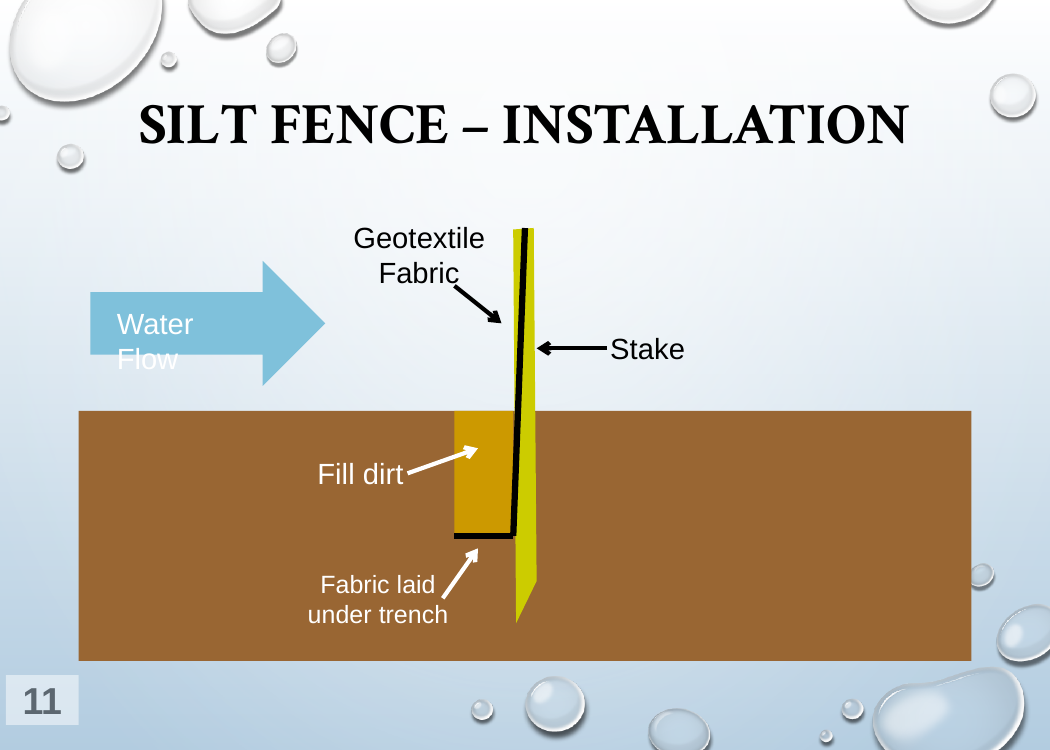

# Silt fence – installation
Geotextile
Fabric

Water Flow
Stake

Fill dirt
Fabric laid under trench
11